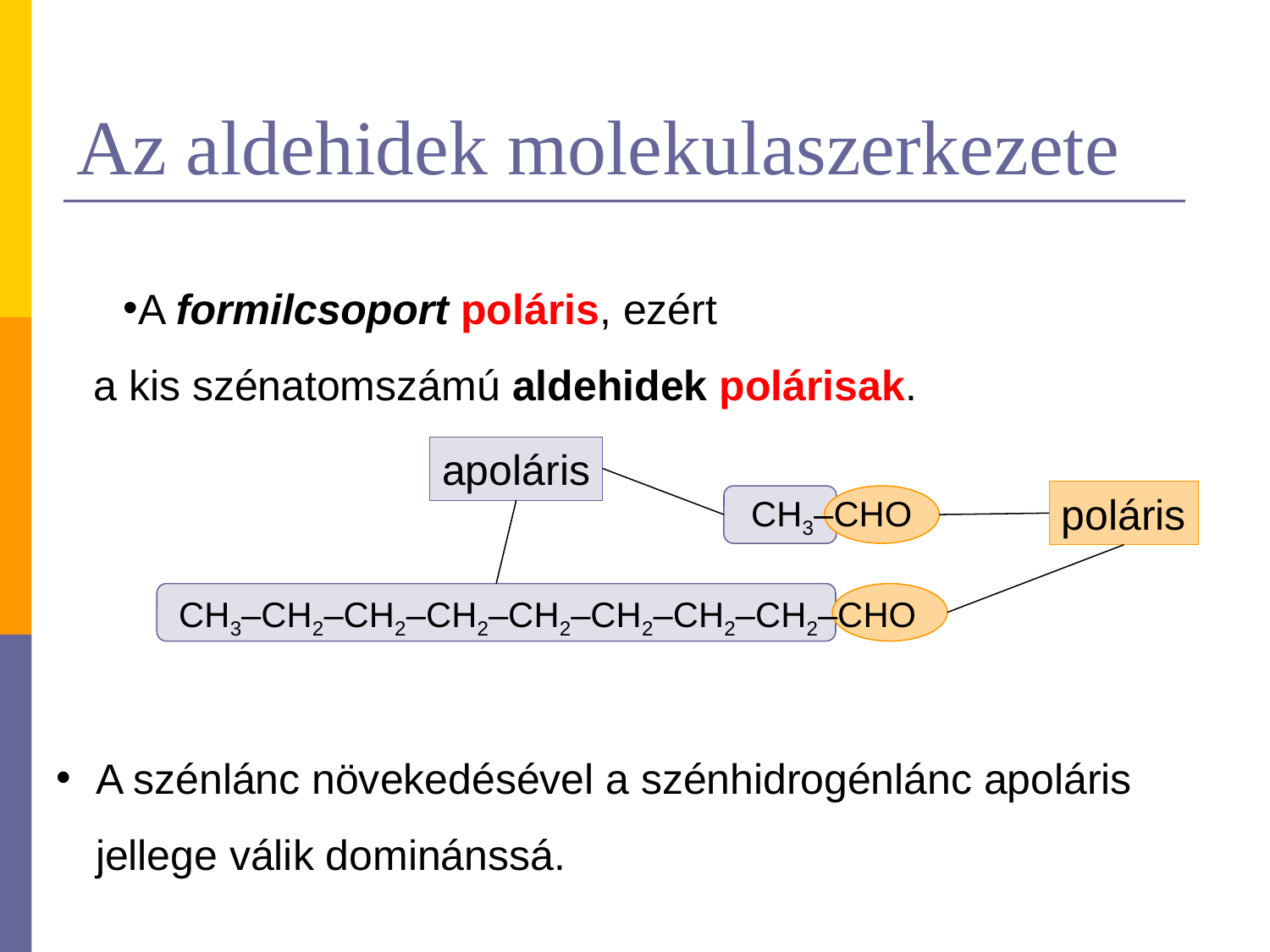

# Az aldehidek molekulaszerkezete
A formilcsoport poláris, ezért
a kis szénatomszámú aldehidek polárisak.

A szénlánc növekedésével a szénhidrogénlánc apoláris jellege válik dominánssá.
apoláris
poláris
CH3–CHO

CH3–CH2–CH2–CH2–CH2–CH2–CH2–CH2–CHO